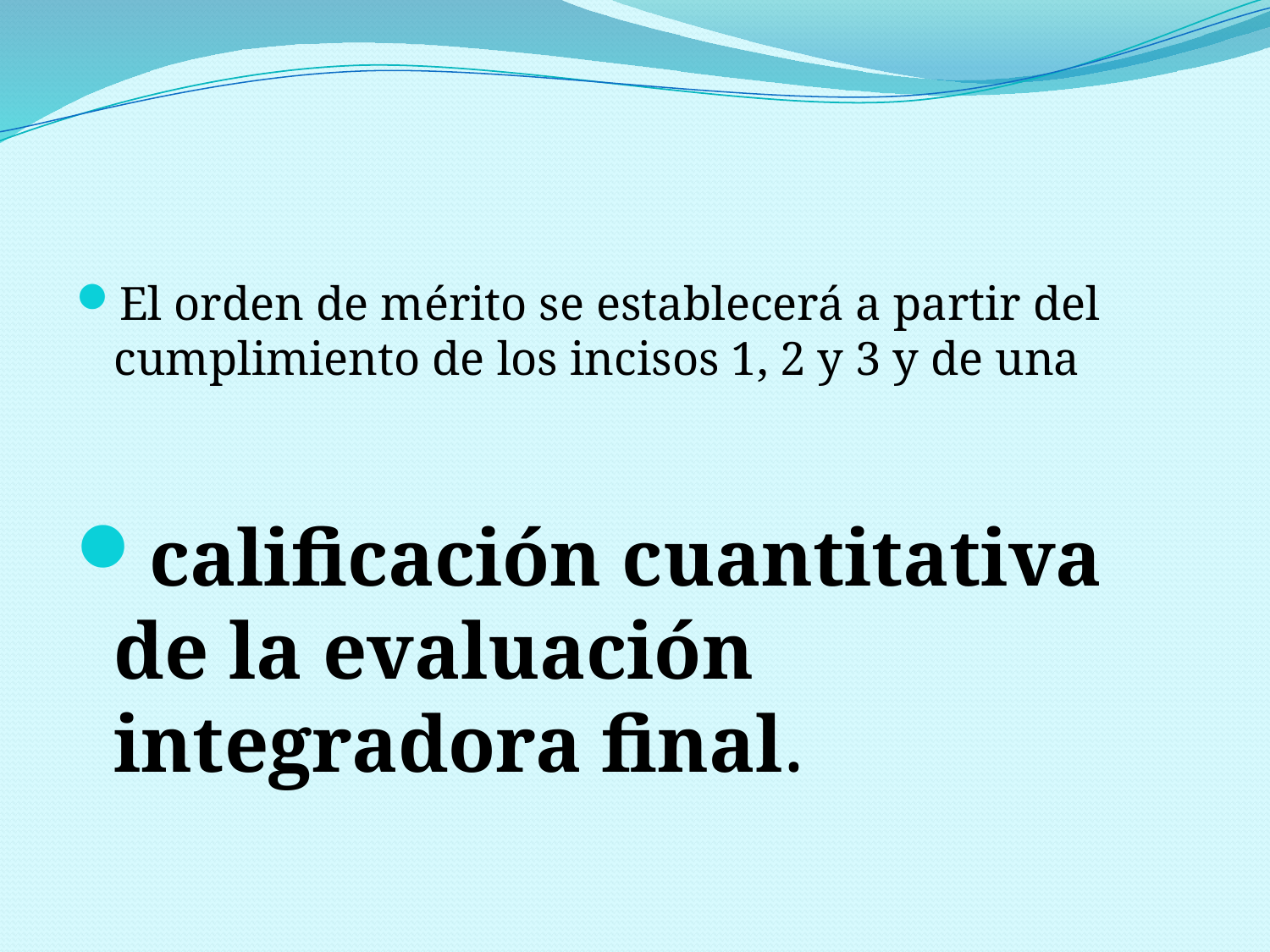

#
El orden de mérito se establecerá a partir del cumplimiento de los incisos 1, 2 y 3 y de una

calificación cuantitativa de la evaluación integradora final.